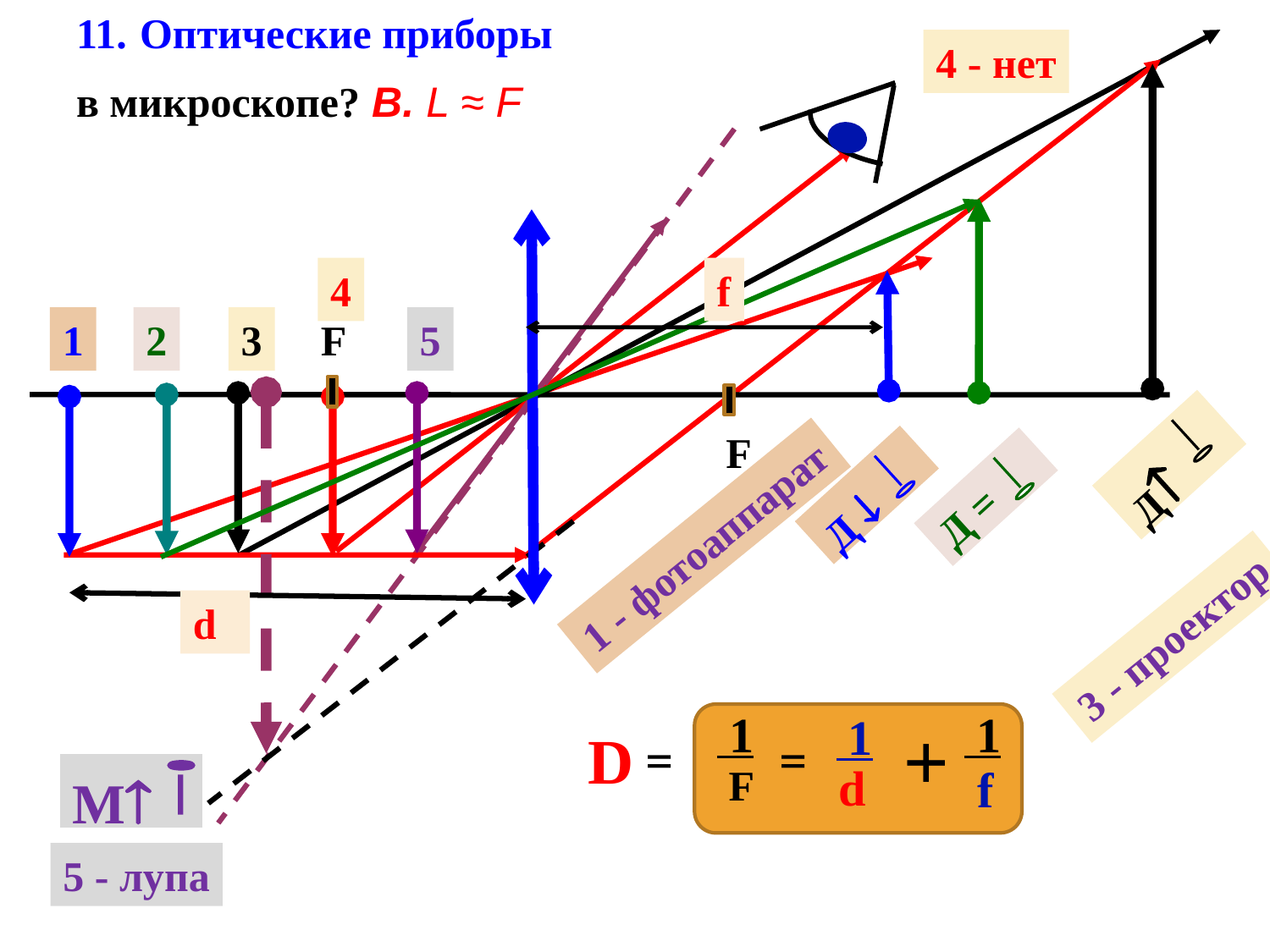

Оптические приборы
в микроскопе? В. L ≈ F

4 - нет

4
f

1
2
3
 F
5

 F
Д↑

Д ↓

Д =

1 - фотоаппарат

d

3 - проектор
 1
 1
 1
+
D
=
=
d
 F
 f

М↑

5 - лупа